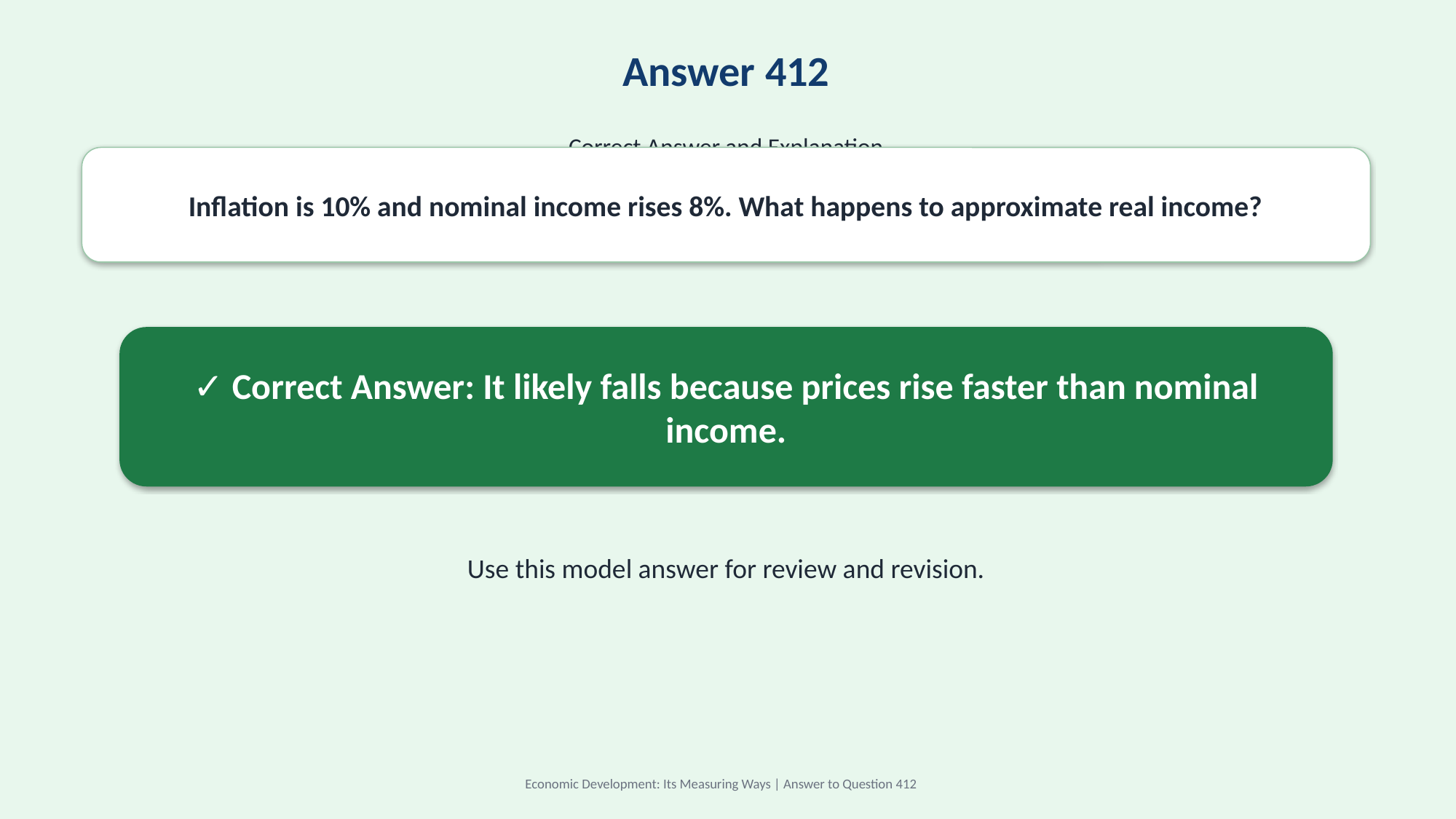

Answer 412
Correct Answer and Explanation
Inflation is 10% and nominal income rises 8%. What happens to approximate real income?
✓ Correct Answer: It likely falls because prices rise faster than nominal income.
Use this model answer for review and revision.
Economic Development: Its Measuring Ways | Answer to Question 412